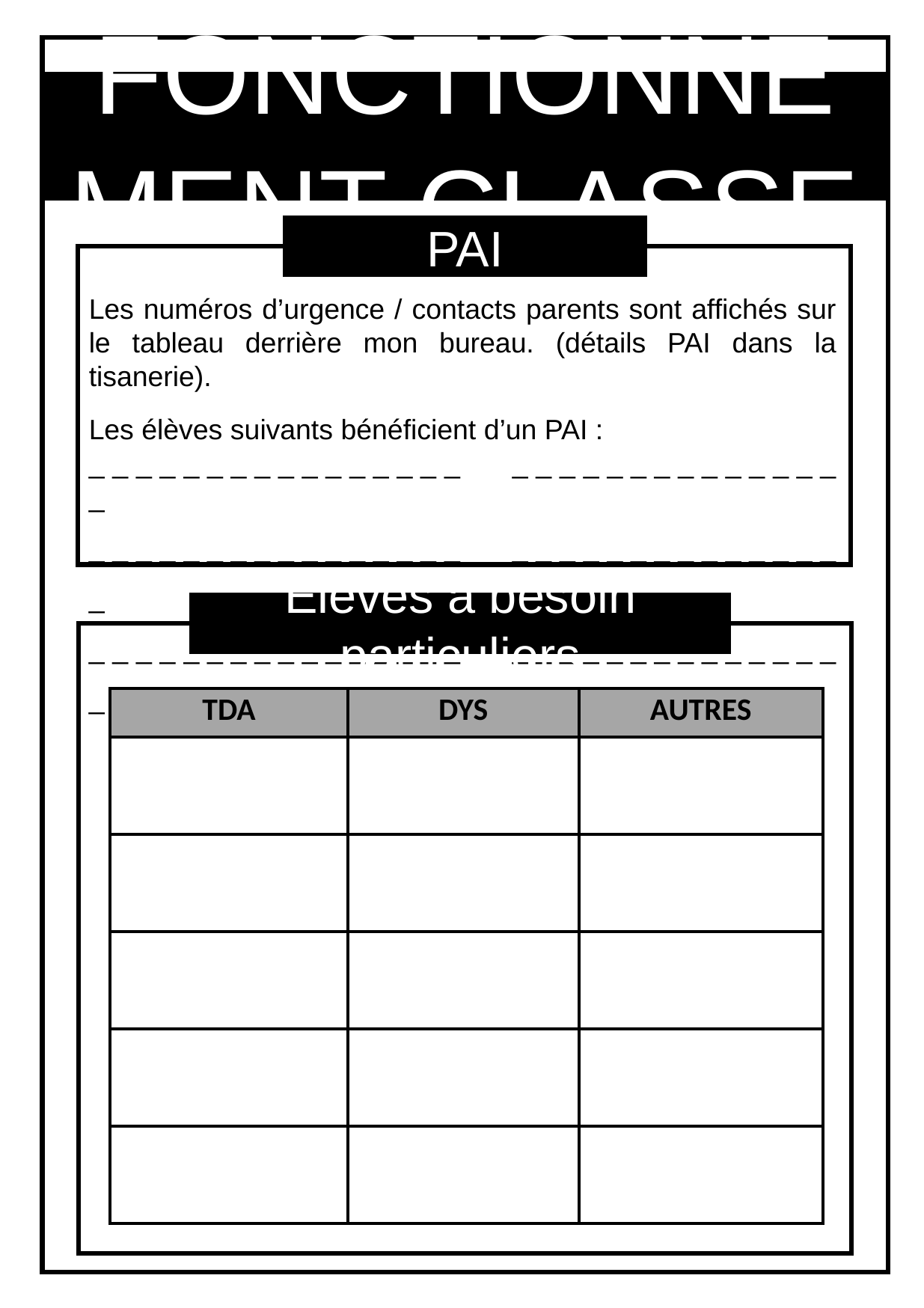

FONCTIONNEMENT CLASSE
PAI

Les numéros d’urgence / contacts parents sont affichés sur le tableau derrière mon bureau. (détails PAI dans la tisanerie).

Les élèves suivants bénéficient d’un PAI :
_ _ _ _ _ _ _ _ _ _ _ _ _ _ _ _ 	_ _ _ _ _ _ _ _ _ _ _ _ _ _ _
_ _ _ _ _ _ _ _ _ _ _ _ _ _ _ _ 	_ _ _ _ _ _ _ _ _ _ _ _ _ _ _
_ _ _ _ _ _ _ _ _ _ _ _ _ _ _ _ 	_ _ _ _ _ _ _ _ _ _ _ _ _ _ _
Élèves à besoin particuliers

| TDA | DYS | AUTRES |
| --- | --- | --- |
|  |  |  |
|  |  |  |
|  |  |  |
|  |  |  |
|  |  |  |